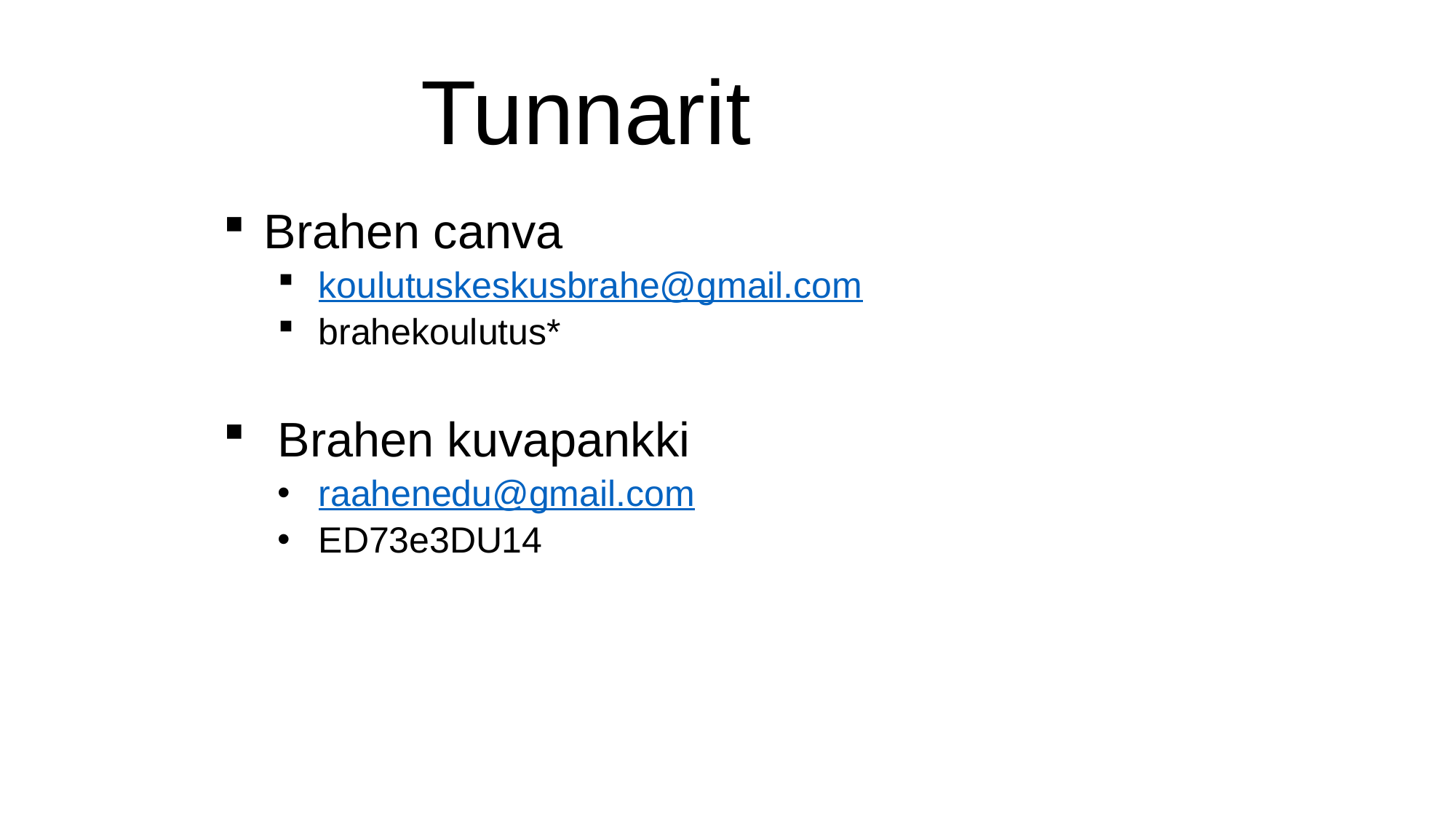

# Tunnarit
Brahen canva
koulutuskeskusbrahe@gmail.com
brahekoulutus*

Brahen kuvapankki
raahenedu@gmail.com
ED73e3DU14